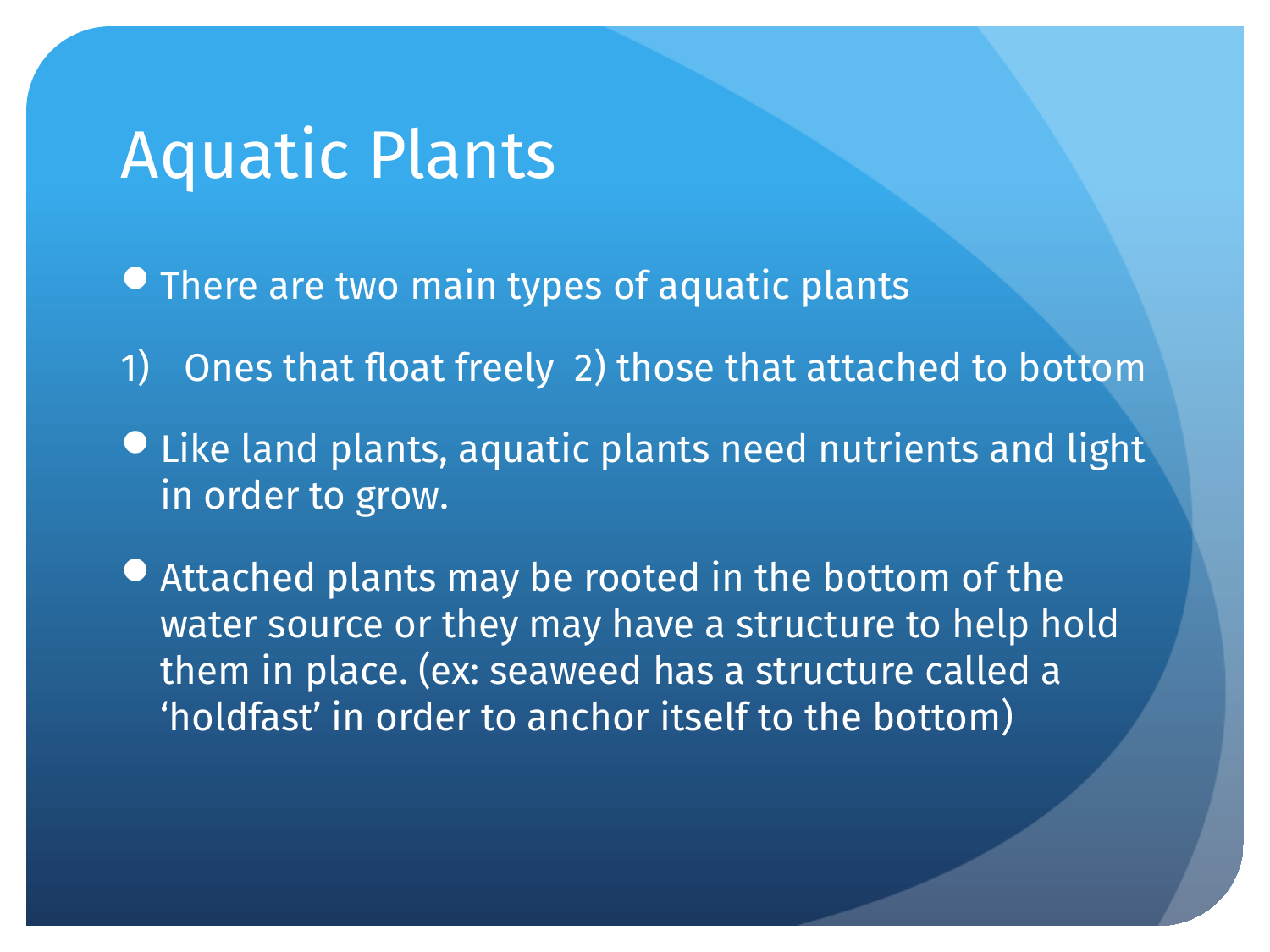

# Aquatic Plants
There are two main types of aquatic plants
Ones that float freely  2) those that attached to bottom
Like land plants, aquatic plants need nutrients and light in order to grow.
Attached plants may be rooted in the bottom of the water source or they may have a structure to help hold them in place. (ex: seaweed has a structure called a ‘holdfast’ in order to anchor itself to the bottom)